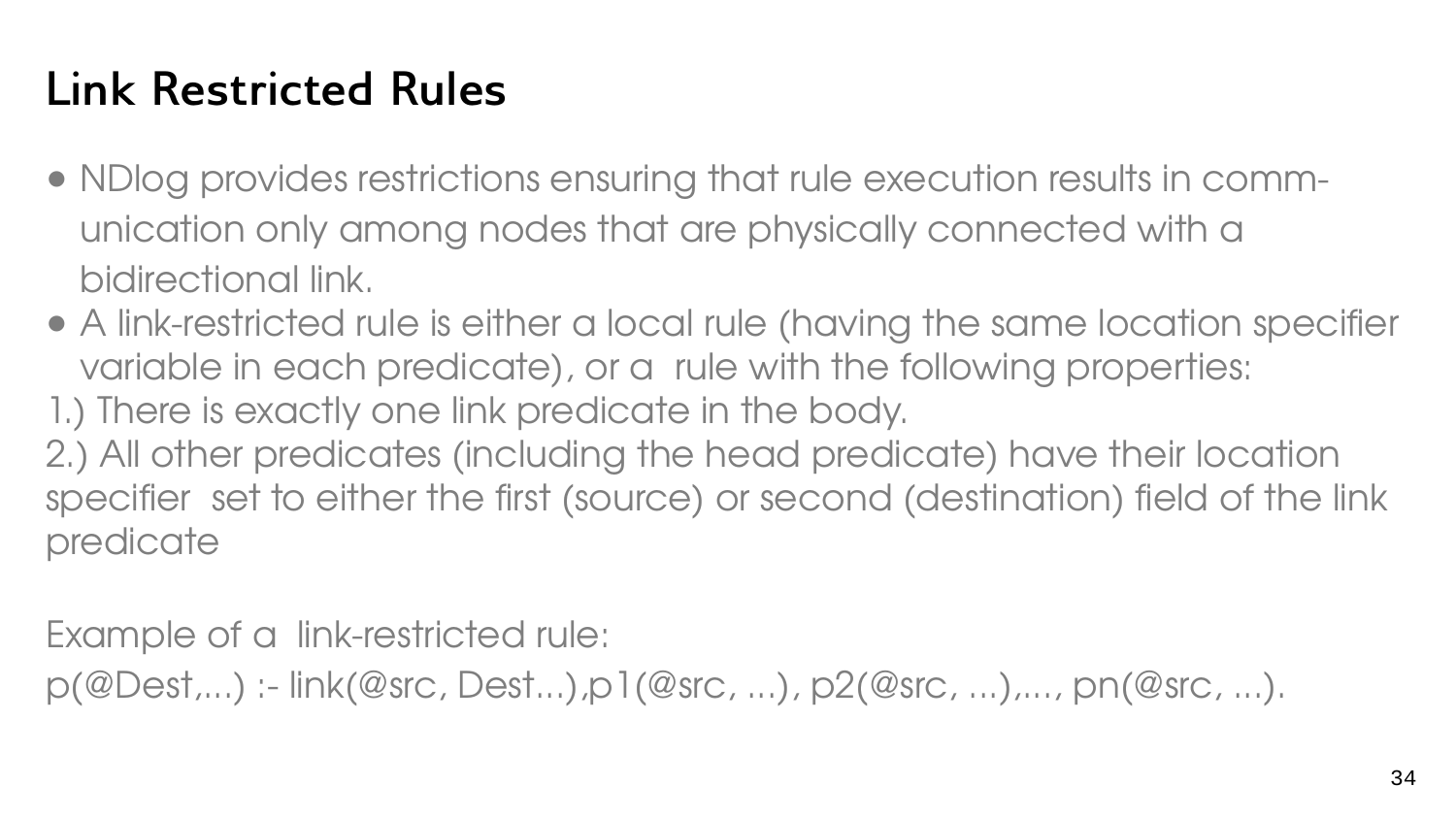

Link Restricted Rules
NDlog provides restrictions ensuring that rule execution results in comm-unication only among nodes that are physically connected with a  bidirectional link.
A link-restricted rule is either a local rule (having the same location specifier variable in each predicate), or a  rule with the following properties:
1.) There is exactly one link predicate in the body.
2.) All other predicates (including the head predicate) have their location specifier  set to either the first (source) or second (destination) field of the link predicate

Example of a  link-restricted rule:
p(@Dest,...) :- link(@src, Dest...),p1(@src, ...), p2(@src, ...),..., pn(@src, ...).
34